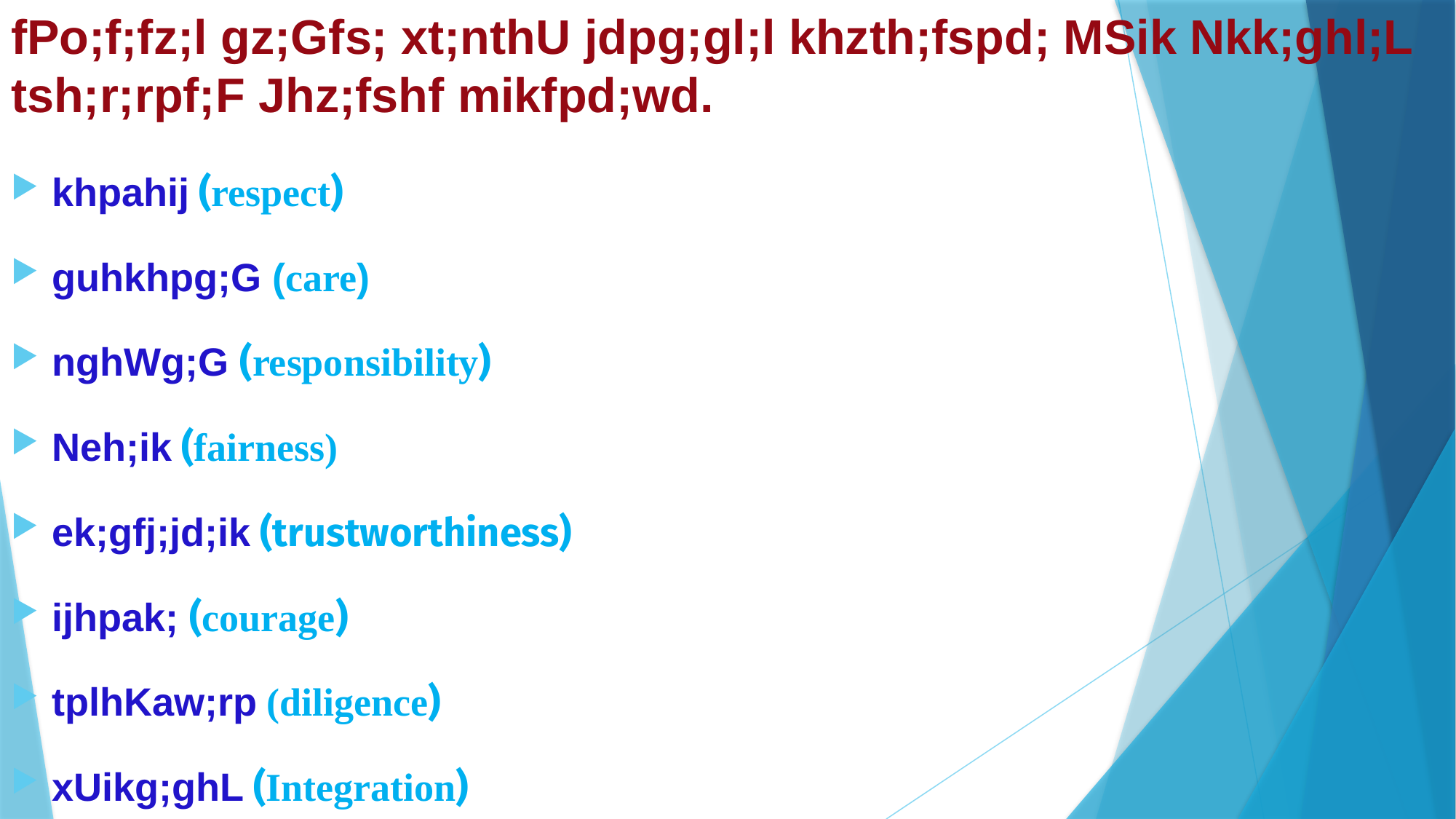

# fPo;f;fz;l gz;Gfs; xt;nthU jdpg;gl;l khzth;fspd; MSik Nkk;ghl;L tsh;r;rpf;F Jhz;fshf mikfpd;wd.
khpahij (respect)
guhkhpg;G (care)
nghWg;G (responsibility)
Neh;ik (fairness)
ek;gfj;jd;ik (trustworthiness)
ijhpak; (courage)
tplhKaw;rp (diligence)
xUikg;ghL (Integration)